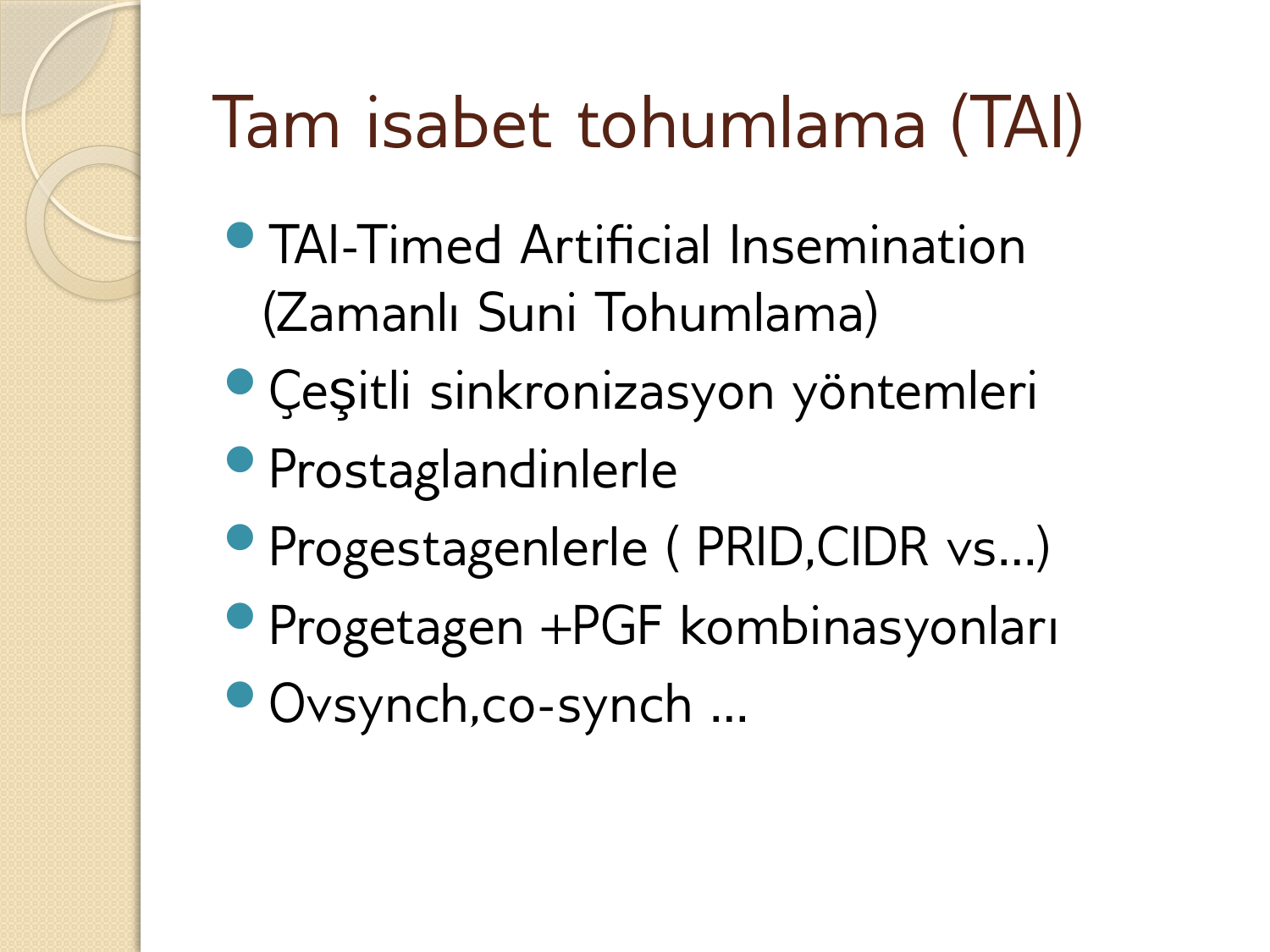

# Tam isabet tohumlama (TAI)
TAI-Timed Artificial Insemination (Zamanlı Suni Tohumlama)
Çeşitli sinkronizasyon yöntemleri
Prostaglandinlerle
Progestagenlerle ( PRID,CIDR vs…)
Progetagen +PGF kombinasyonları
Ovsynch,co-synch …